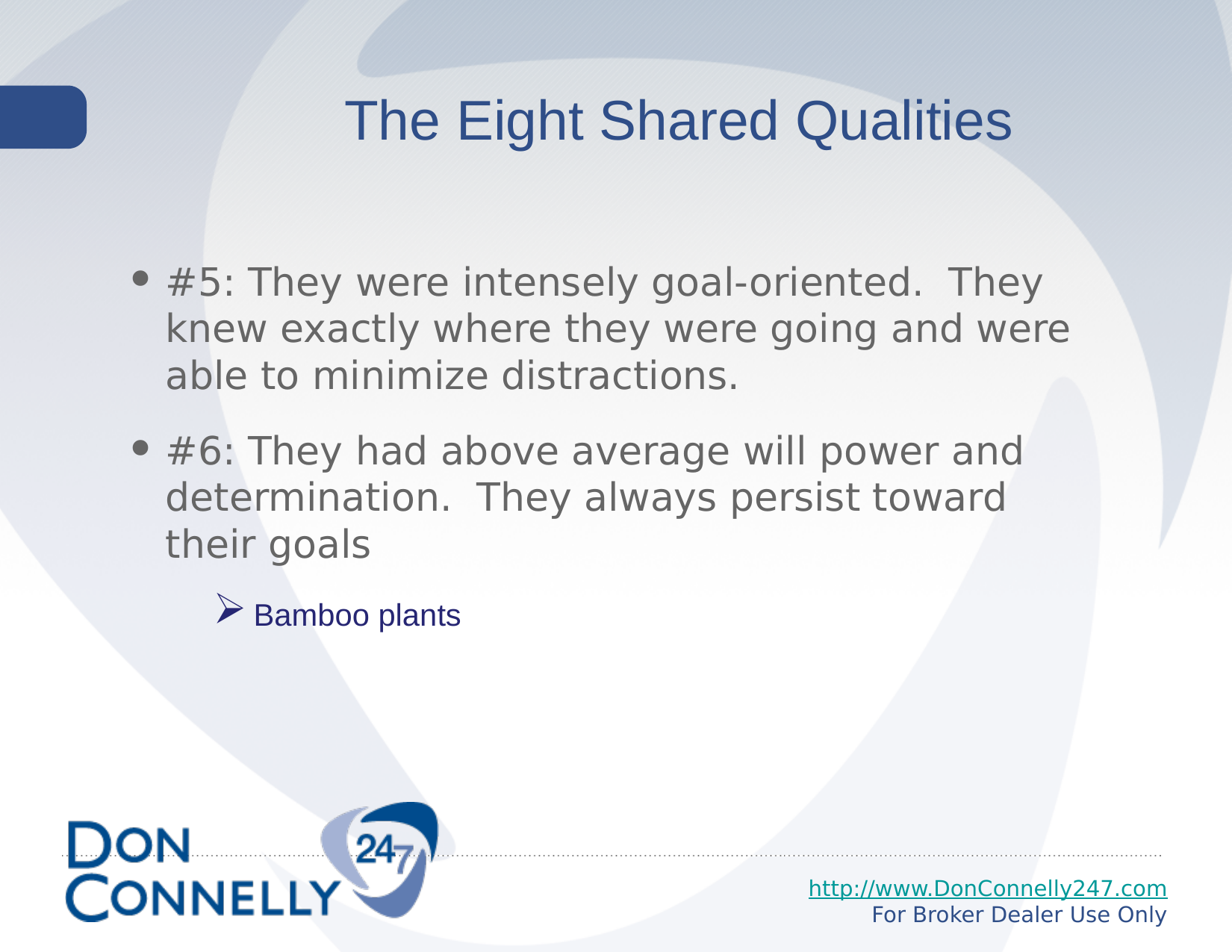

# The Eight Shared Qualities
#5: They were intensely goal-oriented.  They knew exactly where they were going and were able to minimize distractions.
#6: They had above average will power and determination.  They always persist toward their goals
Bamboo plants